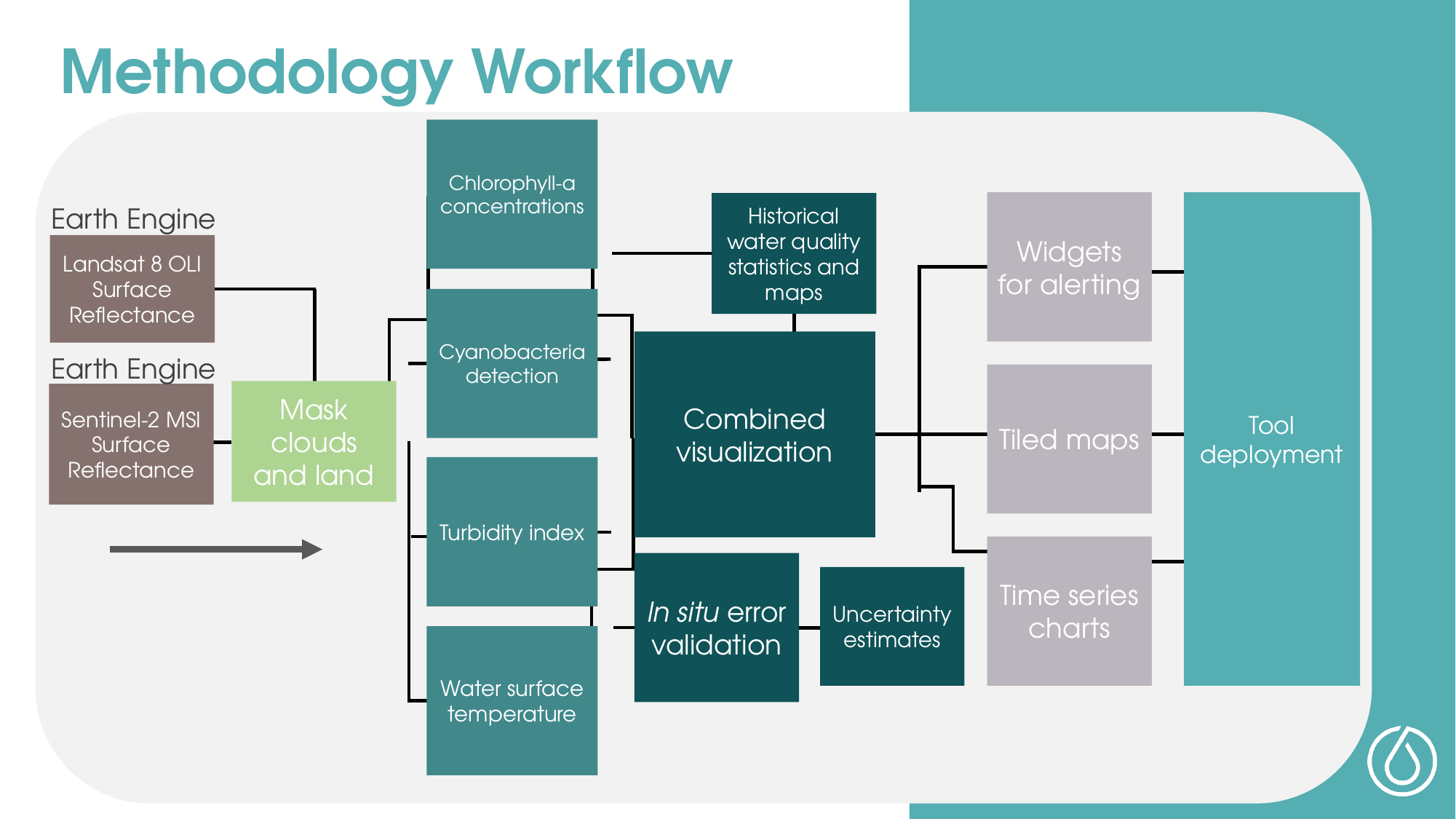

Methodology Workflow

Chlorophyll-a concentrations
Widgets for alerting
Tool deployment
Historical water quality statistics and maps
Landsat 8 OLI
Surface Reflectance
Cyanobacteria detection
Combined visualization
Tiled maps
Mask clouds and land
Sentinel-2 MSI
Surface Reflectance
Turbidity index
Time series charts
In situ error validation
Uncertainty estimates
Water surface temperature
Earth Engine
Earth Engine